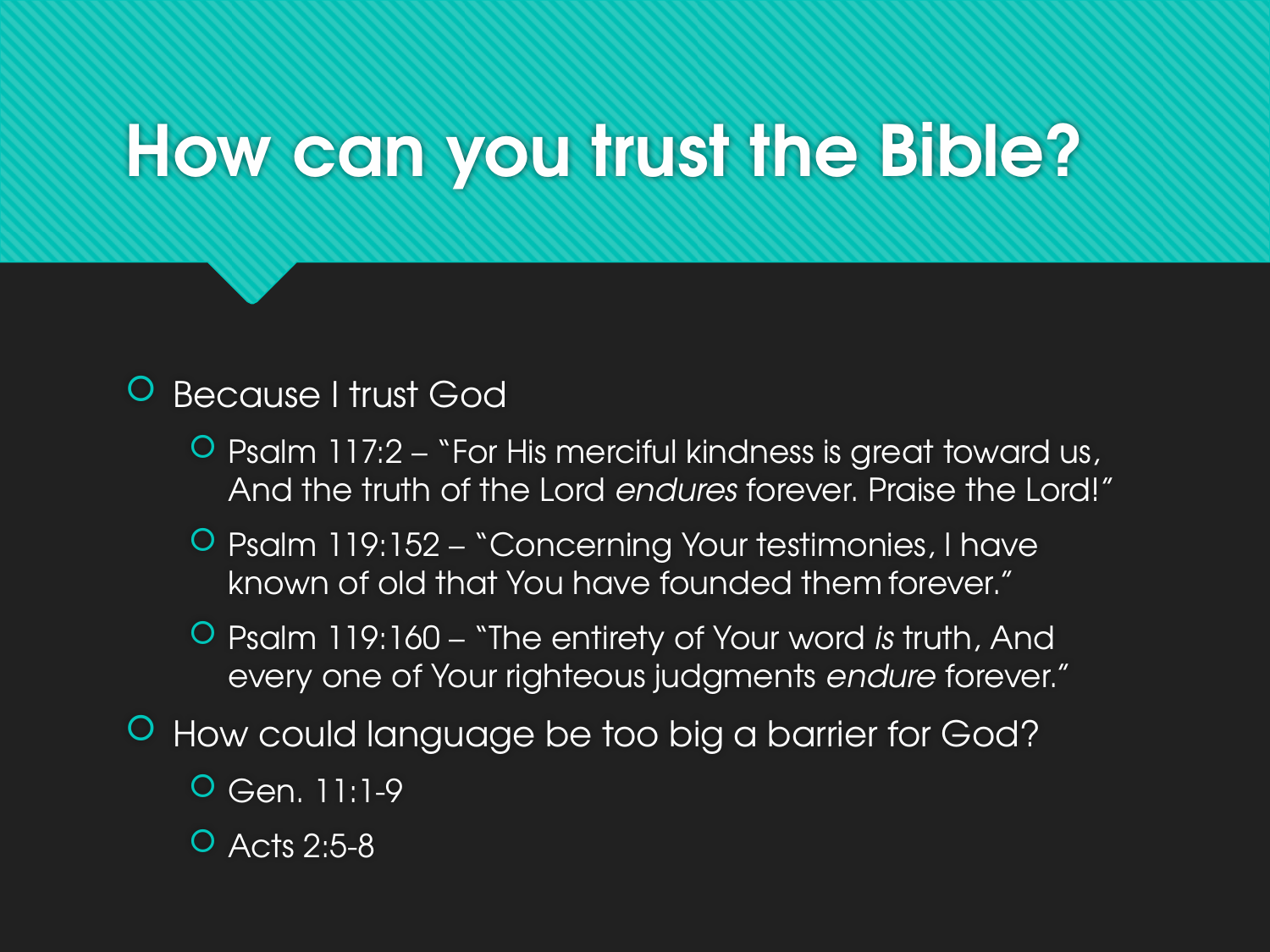

# How can you trust the Bible?
Because I trust God
Psalm 117:2 – “For His merciful kindness is great toward us, And the truth of the Lord endures forever. Praise the Lord!”
Psalm 119:152 – “Concerning Your testimonies, I have known of old that You have founded them forever.”
Psalm 119:160 – “The entirety of Your word is truth, And every one of Your righteous judgments endure forever.”
How could language be too big a barrier for God?
Gen. 11:1-9
Acts 2:5-8